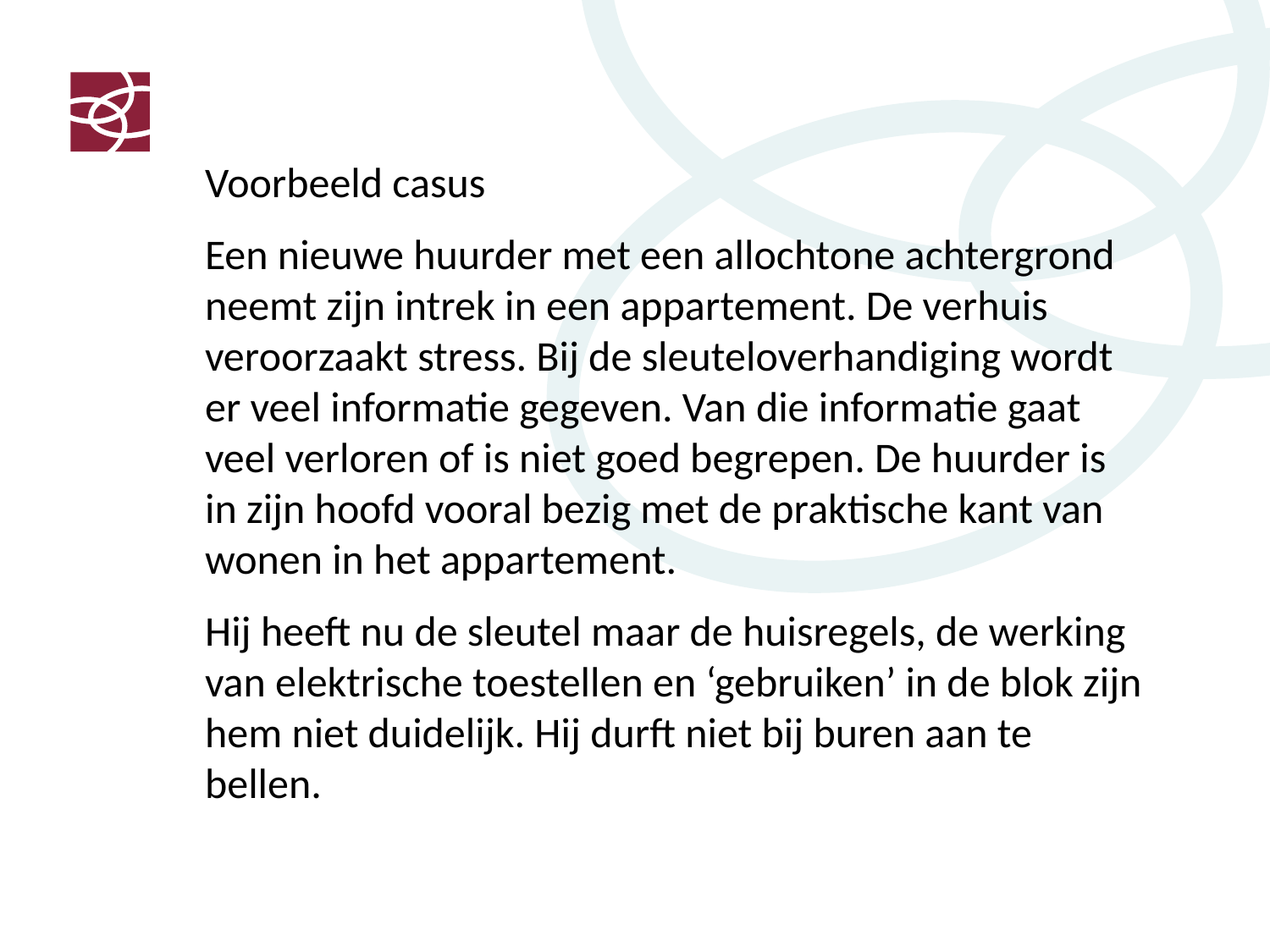

Voorbeeld casus
Een nieuwe huurder met een allochtone achtergrond neemt zijn intrek in een appartement. De verhuis veroorzaakt stress. Bij de sleuteloverhandiging wordt er veel informatie gegeven. Van die informatie gaat veel verloren of is niet goed begrepen. De huurder is in zijn hoofd vooral bezig met de praktische kant van wonen in het appartement.
Hij heeft nu de sleutel maar de huisregels, de werking van elektrische toestellen en ‘gebruiken’ in de blok zijn hem niet duidelijk. Hij durft niet bij buren aan te bellen.